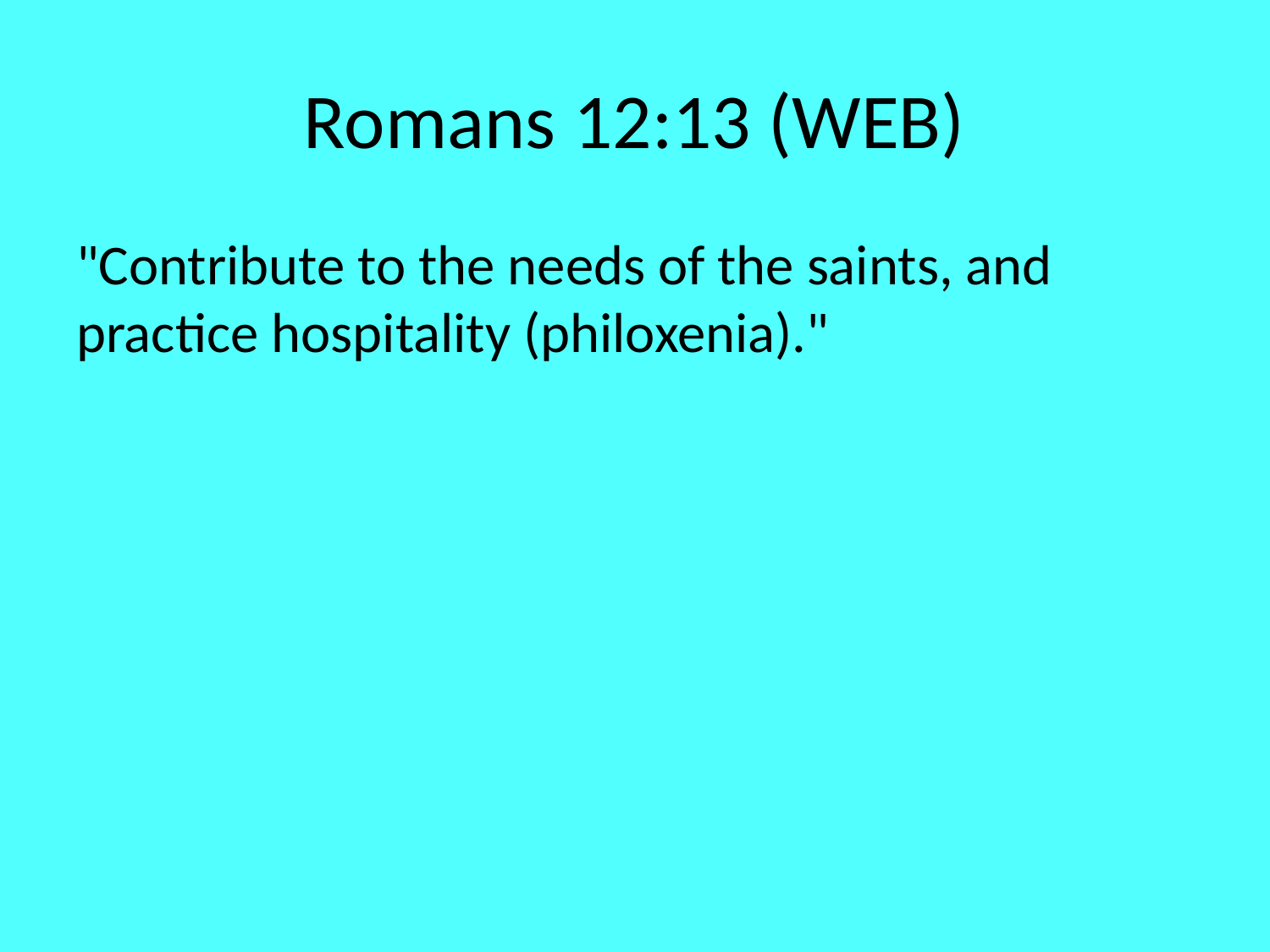

# Romans 12:13 (WEB)
"Contribute to the needs of the saints, and practice hospitality (philoxenia)."